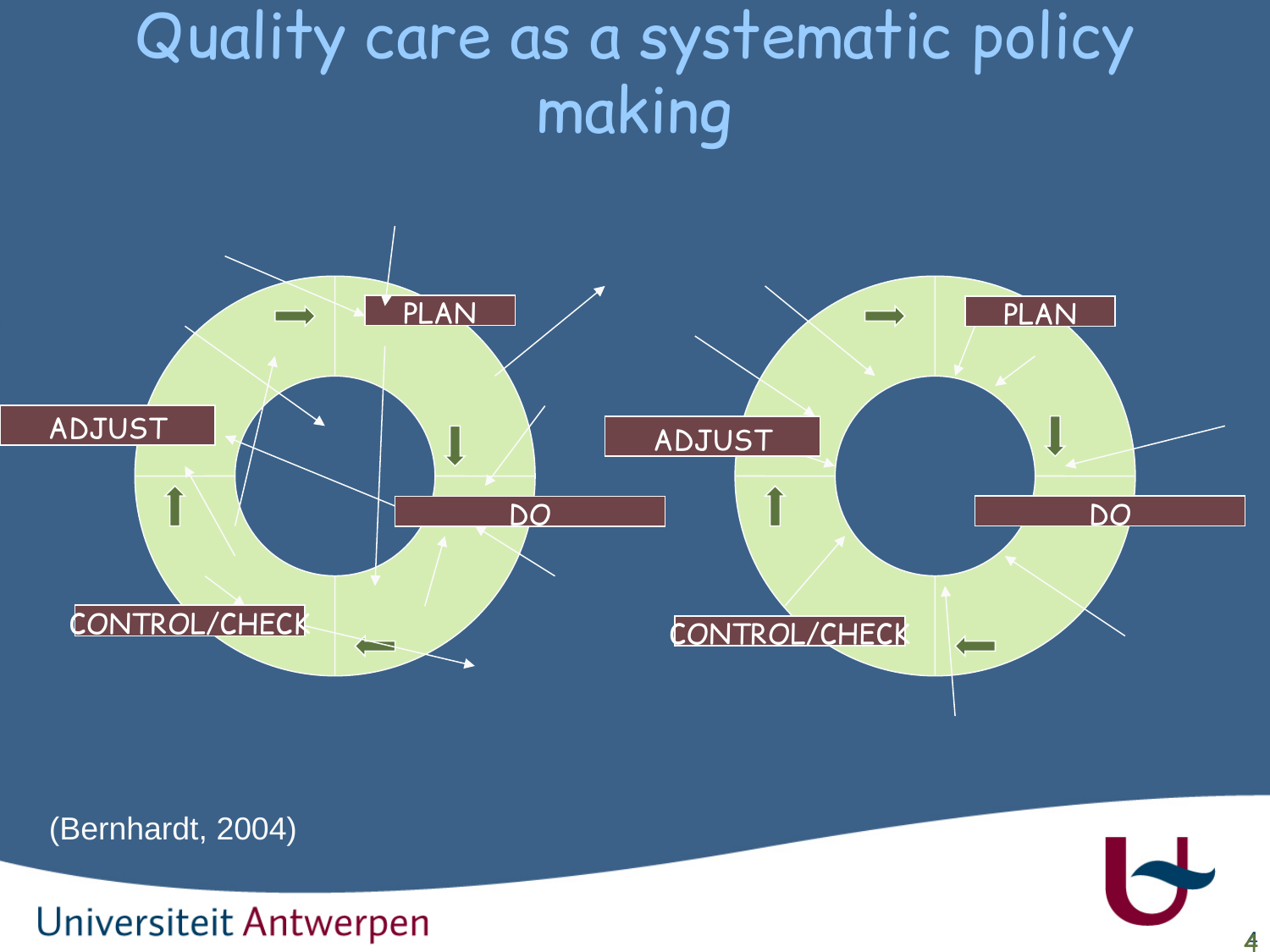

# Quality care as a systematic policy making

Plan
Plan

Adjust

Adjust

Do
Do

Control/Check
Control/Check

(Bernhardt, 2004)
4